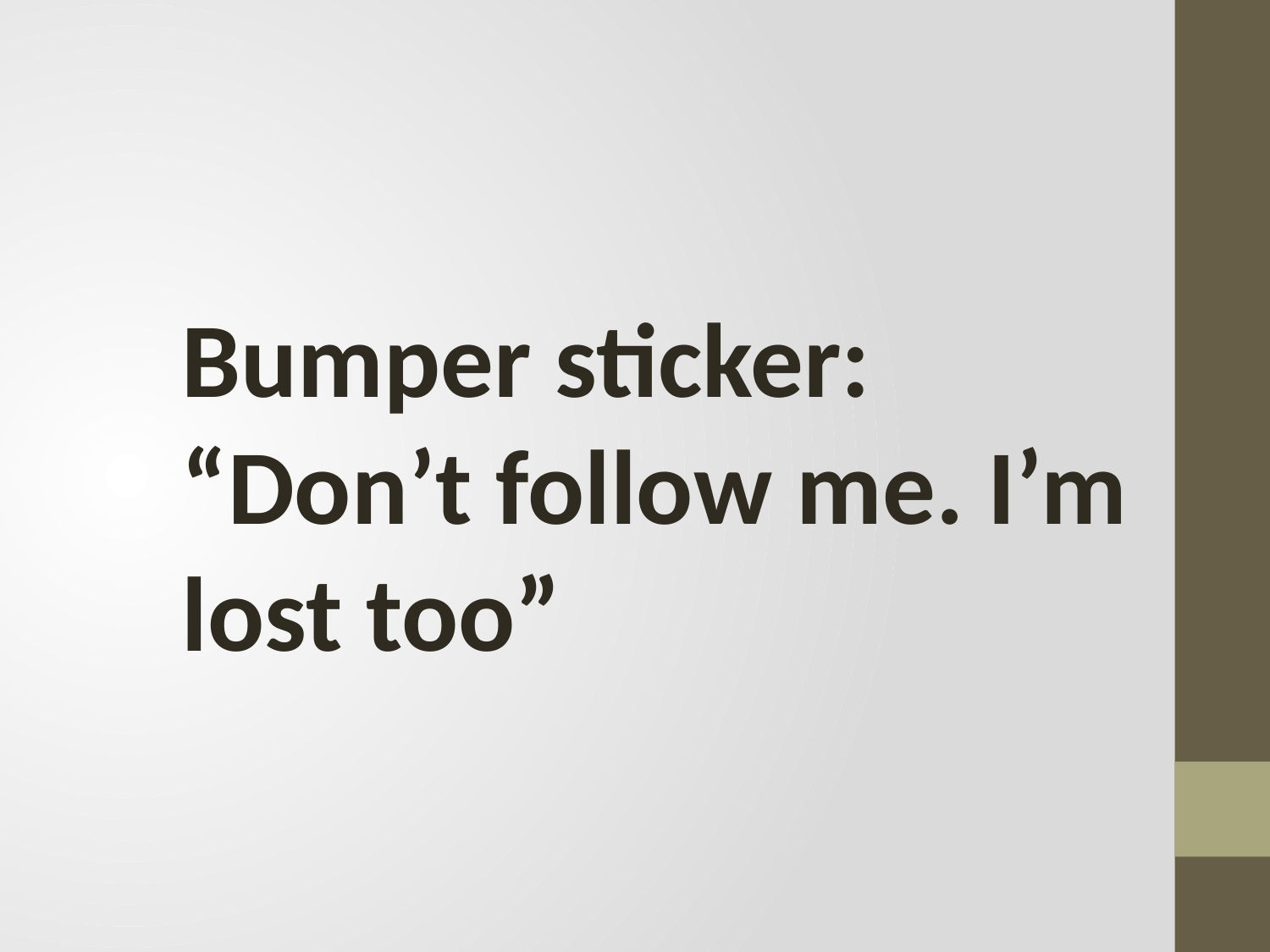

Bumper sticker:
“Don’t follow me. I’m lost too”